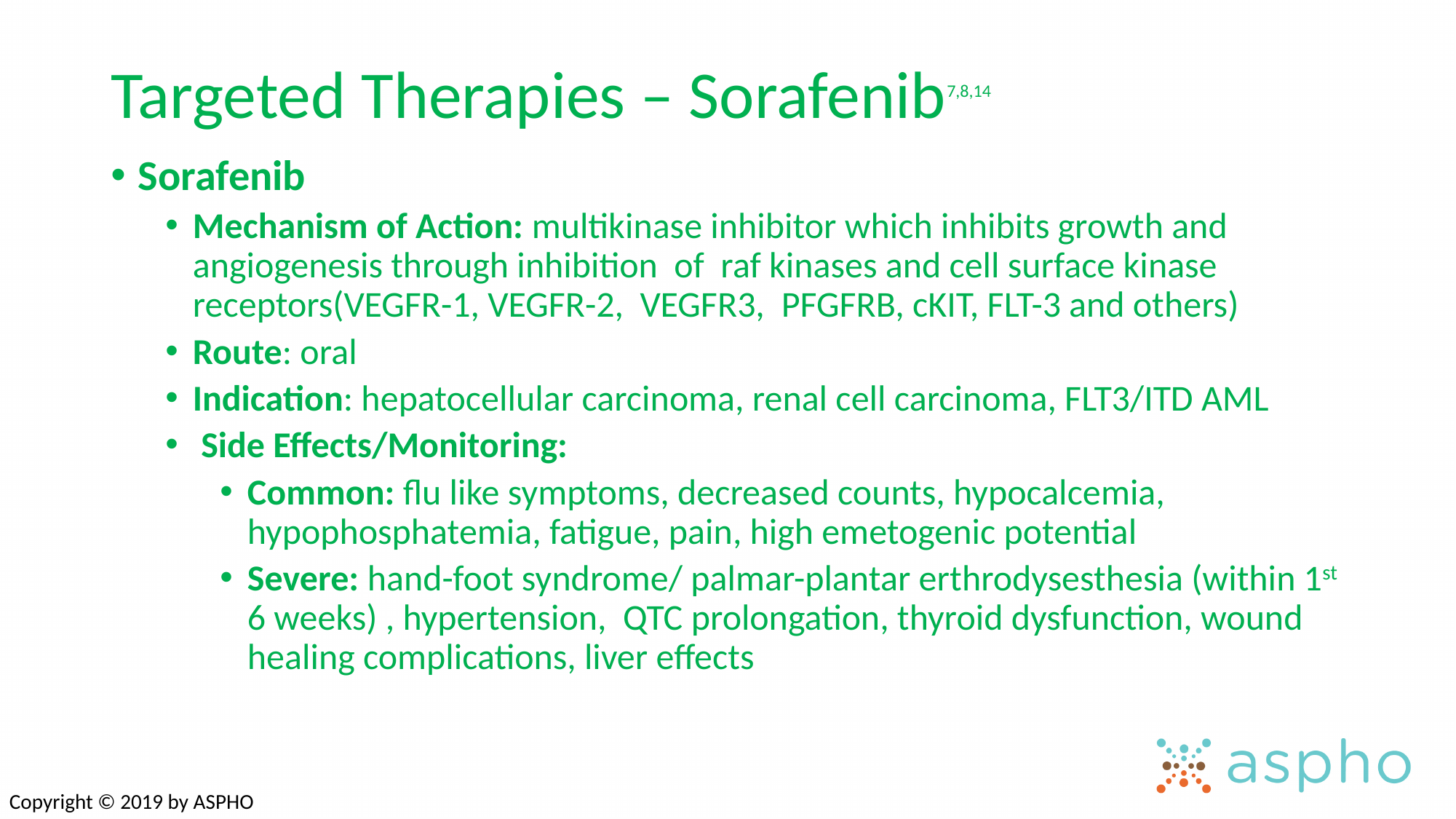

# Targeted Therapies – Sorafenib7,8,14
Sorafenib
Mechanism of Action: multikinase inhibitor which inhibits growth and angiogenesis through inhibition  of  raf kinases and cell surface kinase receptors(VEGFR-1, VEGFR-2,  VEGFR3,  PFGFRB, cKIT, FLT-3 and others)
Route: oral
Indication: hepatocellular carcinoma, renal cell carcinoma, FLT3/ITD AML
 Side Effects/Monitoring:
Common: flu like symptoms, decreased counts, hypocalcemia, hypophosphatemia, fatigue, pain, high emetogenic potential
Severe: hand-foot syndrome/ palmar-plantar erthrodysesthesia (within 1st 6 weeks) , hypertension,  QTC prolongation, thyroid dysfunction, wound healing complications, liver effects
Copyright © 2019 by ASPHO